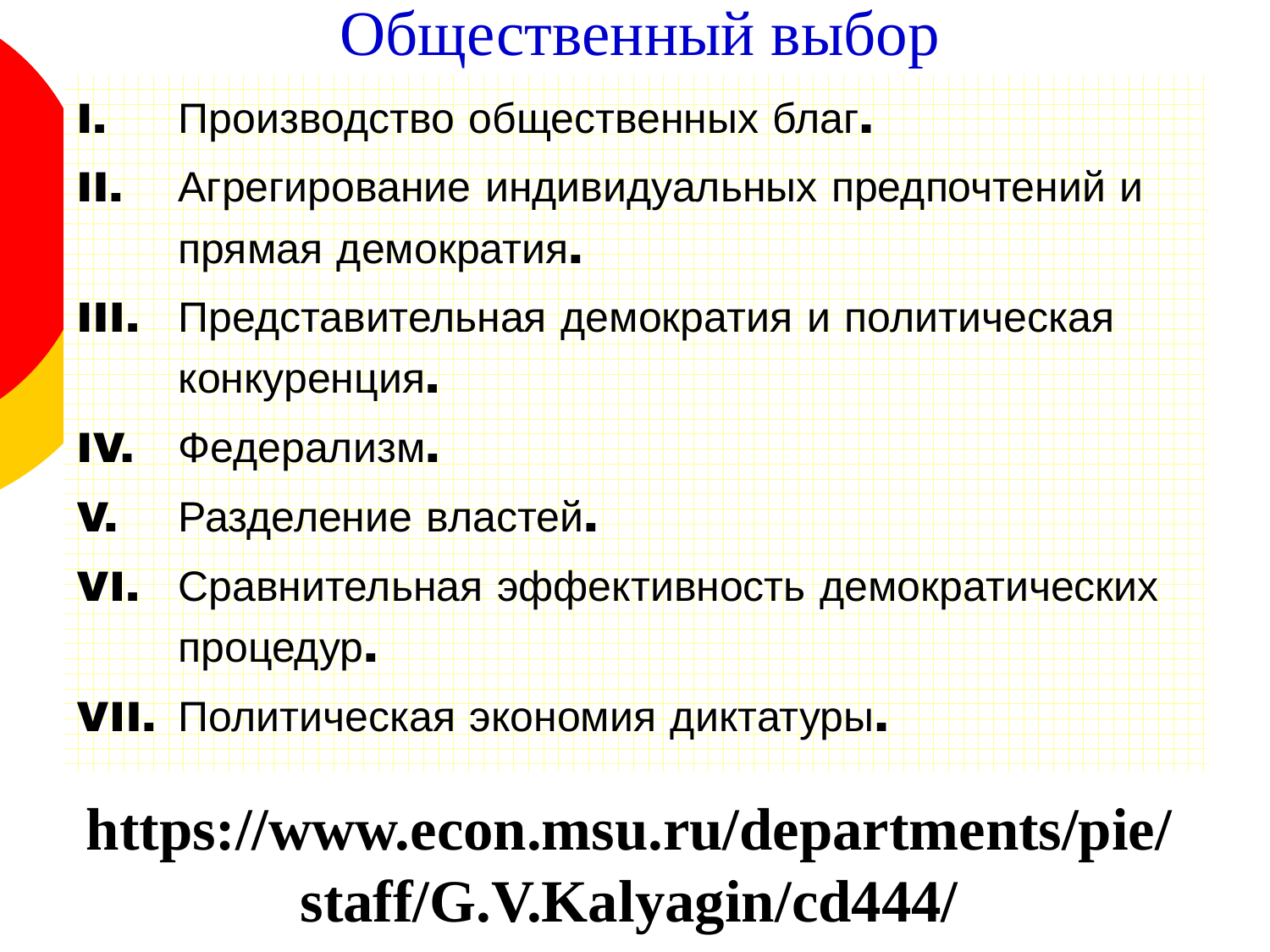

# Общественный выбор
Производство общественных благ.
Агрегирование индивидуальных предпочтений и прямая демократия.
Представительная демократия и политическая конкуренция.
Федерализм.
Разделение властей.
Сравнительная эффективность демократических процедур.
Политическая экономия диктатуры.
https://www.econ.msu.ru/departments/pie/staff/G.V.Kalyagin/cd444/
9